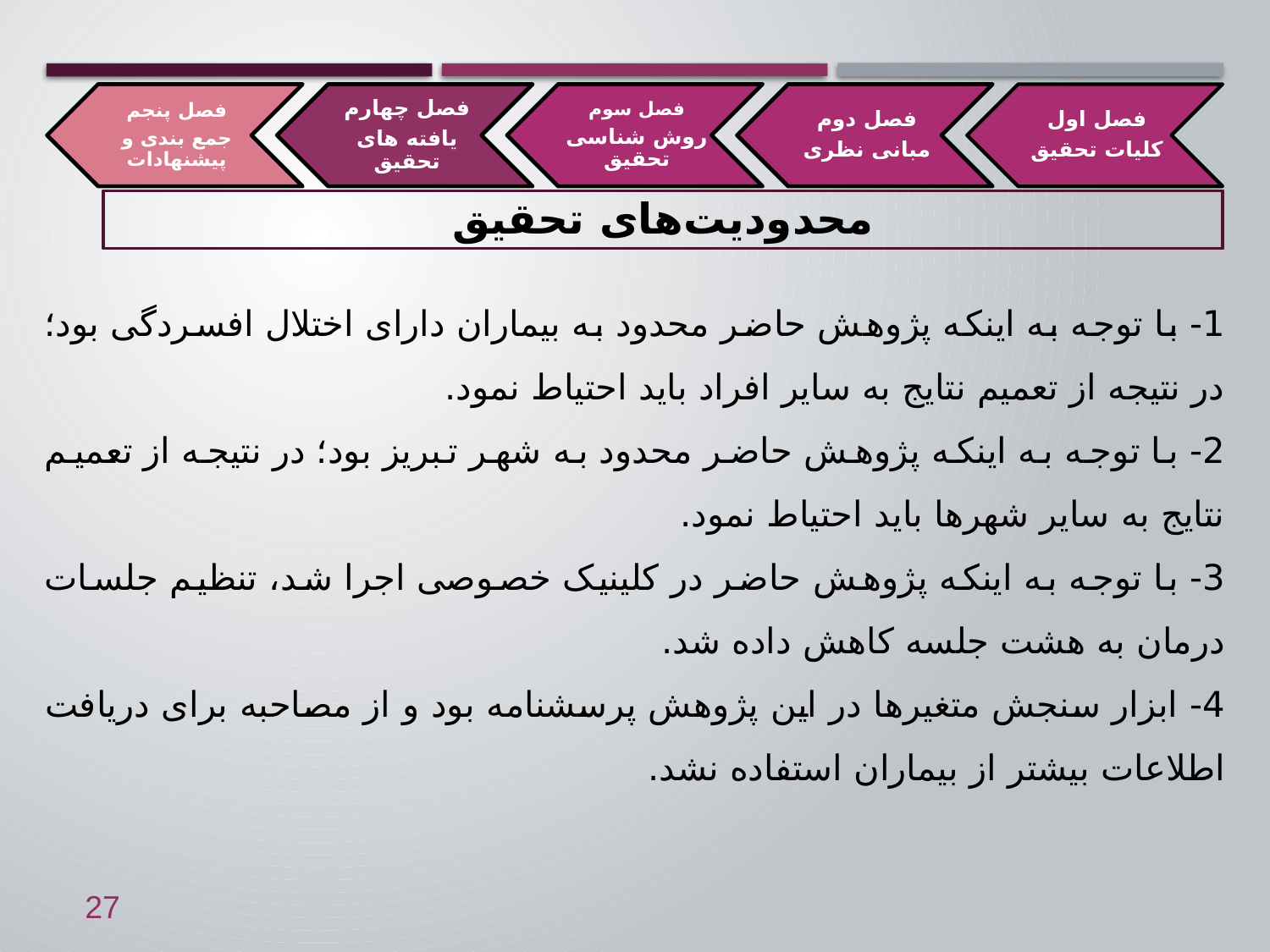

فصل اول
کلیات تحقیق
فصل دوم
مبانی نظری
فصل سوم
روش شناسی تحقیق
فصل چهارم
یافته های تحقیق
فصل پنجم
جمع بندی و پیشنهادات
# محدودیت‌های تحقیق
1- با توجه به اینکه پژوهش حاضر محدود به بیماران دارای اختلال افسردگی بود؛ در نتیجه از تعمیم نتایج به سایر افراد باید احتیاط نمود.
2- با توجه به اینکه پژوهش حاضر محدود به شهر تبریز بود؛ در نتیجه از تعمیم نتایج به سایر شهرها باید احتیاط نمود.
3- با توجه به اینکه پژوهش حاضر در کلینیک خصوصی اجرا شد، تنظیم جلسات درمان به هشت جلسه کاهش داده شد.
4- ابزار سنجش متغیرها در این پژوهش پرسشنامه بود و از مصاحبه برای دریافت اطلاعات بیشتر از بیماران استفاده نشد.
27